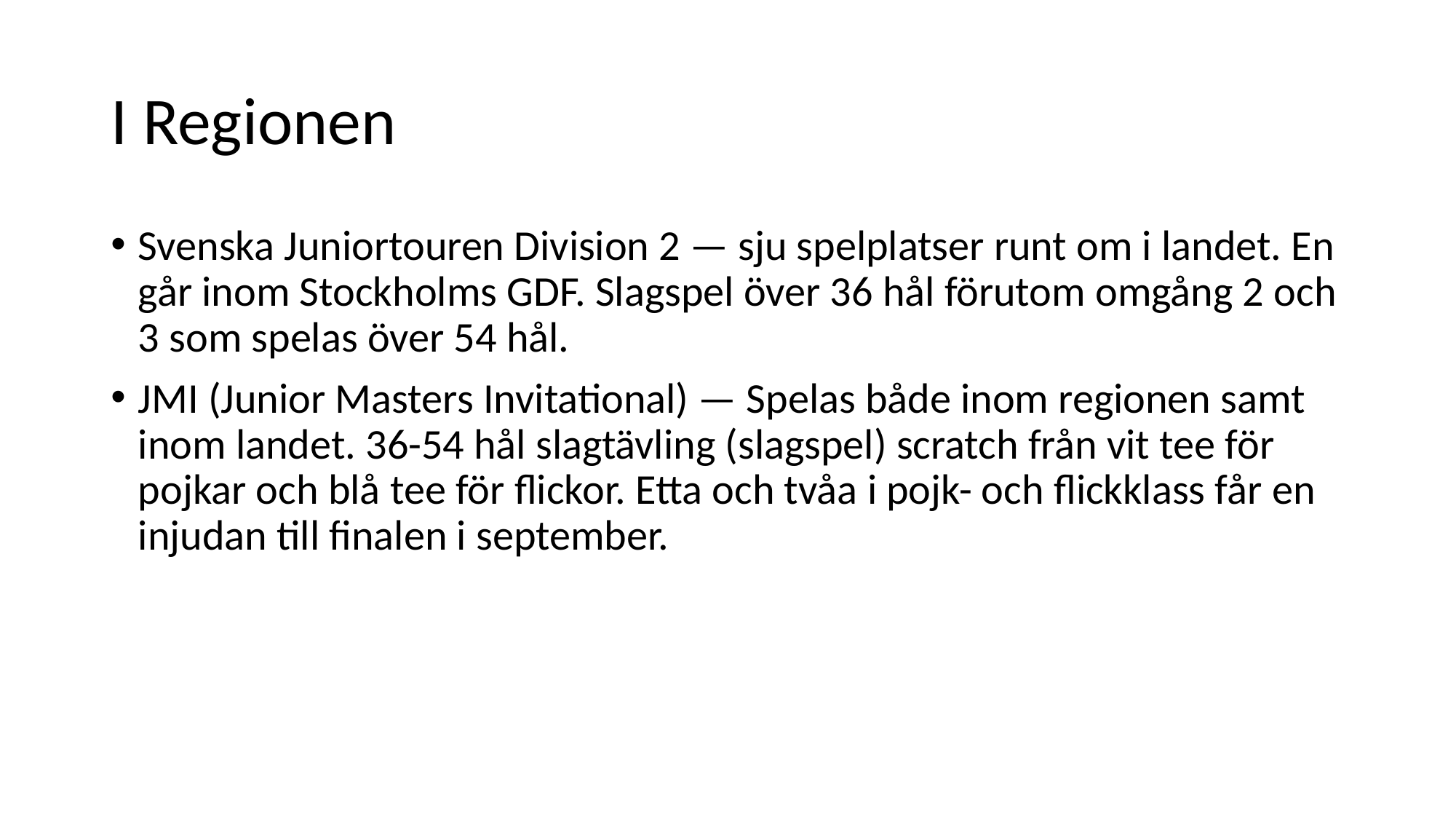

# I Regionen
Svenska Juniortouren Division 2 — sju spelplatser runt om i landet. En går inom Stockholms GDF. Slagspel över 36 hål förutom omgång 2 och 3 som spelas över 54 hål.
JMI (Junior Masters Invitational) — Spelas både inom regionen samt inom landet. 36-54 hål slagtävling (slagspel) scratch från vit tee för pojkar och blå tee för flickor. Etta och tvåa i pojk- och flickklass får en injudan till finalen i september.